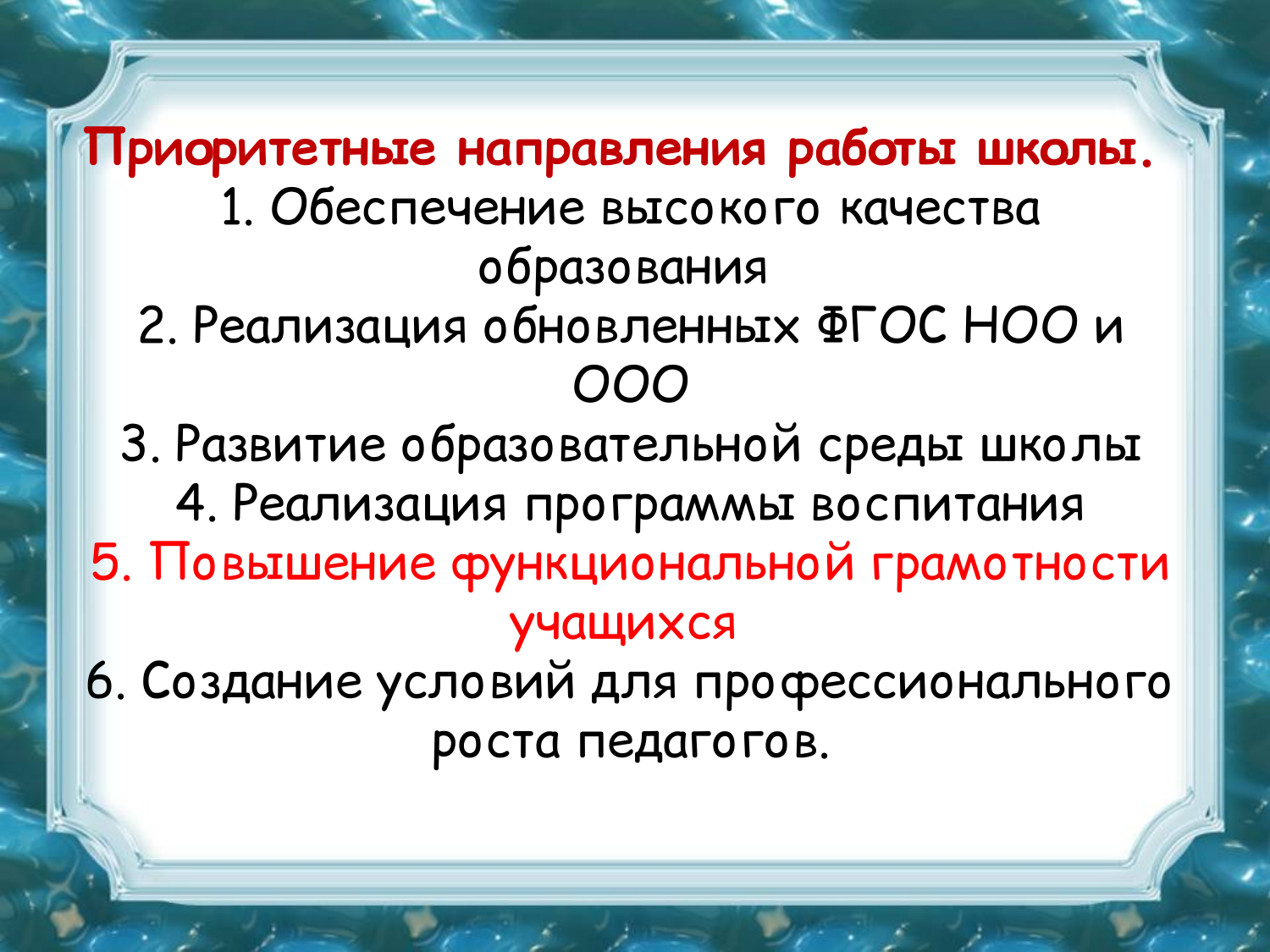

# Приоритетные направления работы школы. 1. Обеспечение высокого качества образования 2. Реализация обновленных ФГОС НОО и ООО 3. Развитие образовательной среды школы  4. Реализация программы воспитания 5. Повышение функциональной грамотности учащихся 6. Создание условий для профессионального роста педагогов.